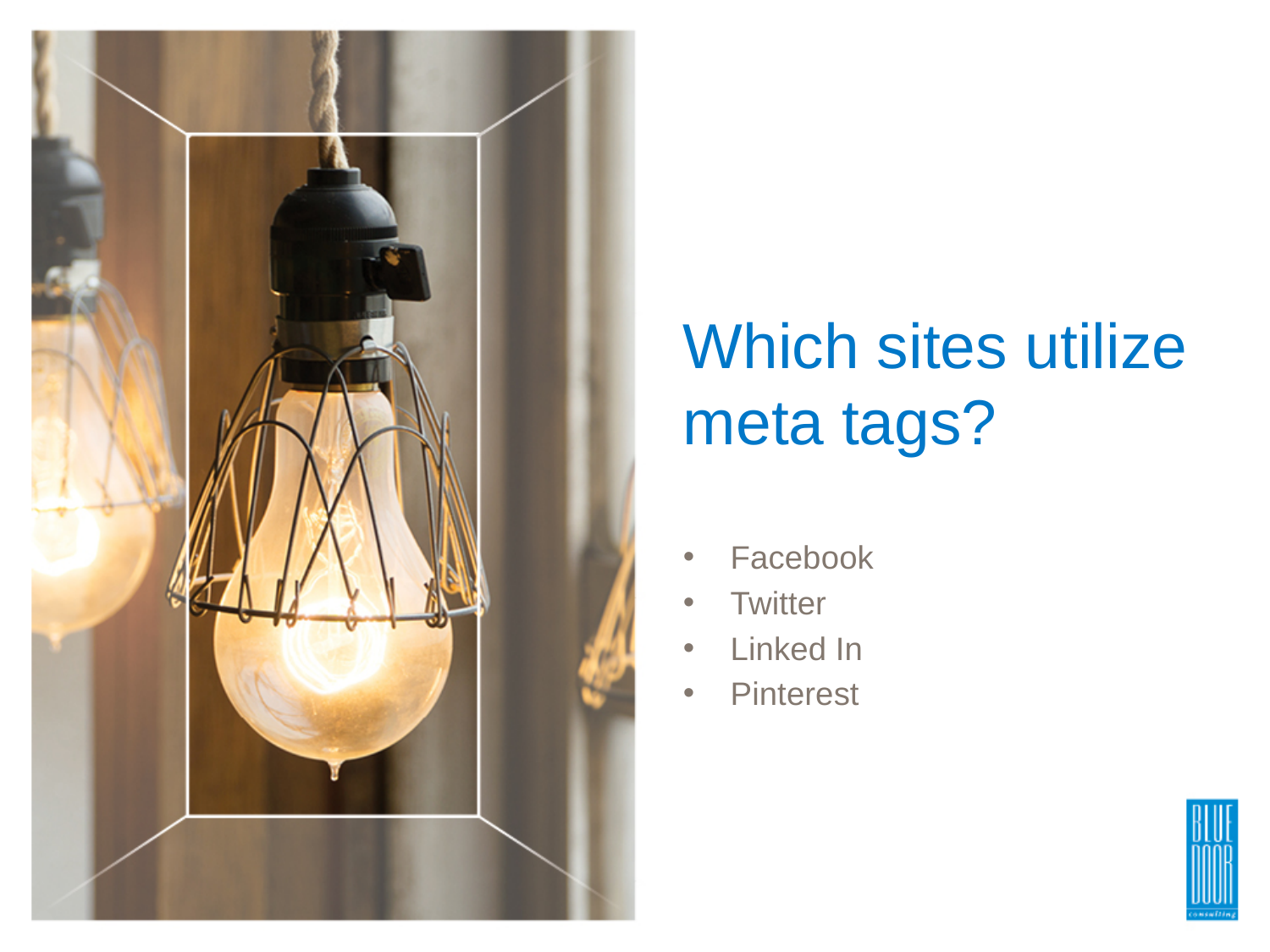

# Which sites utilize meta tags?
Facebook
Twitter
Linked In
Pinterest